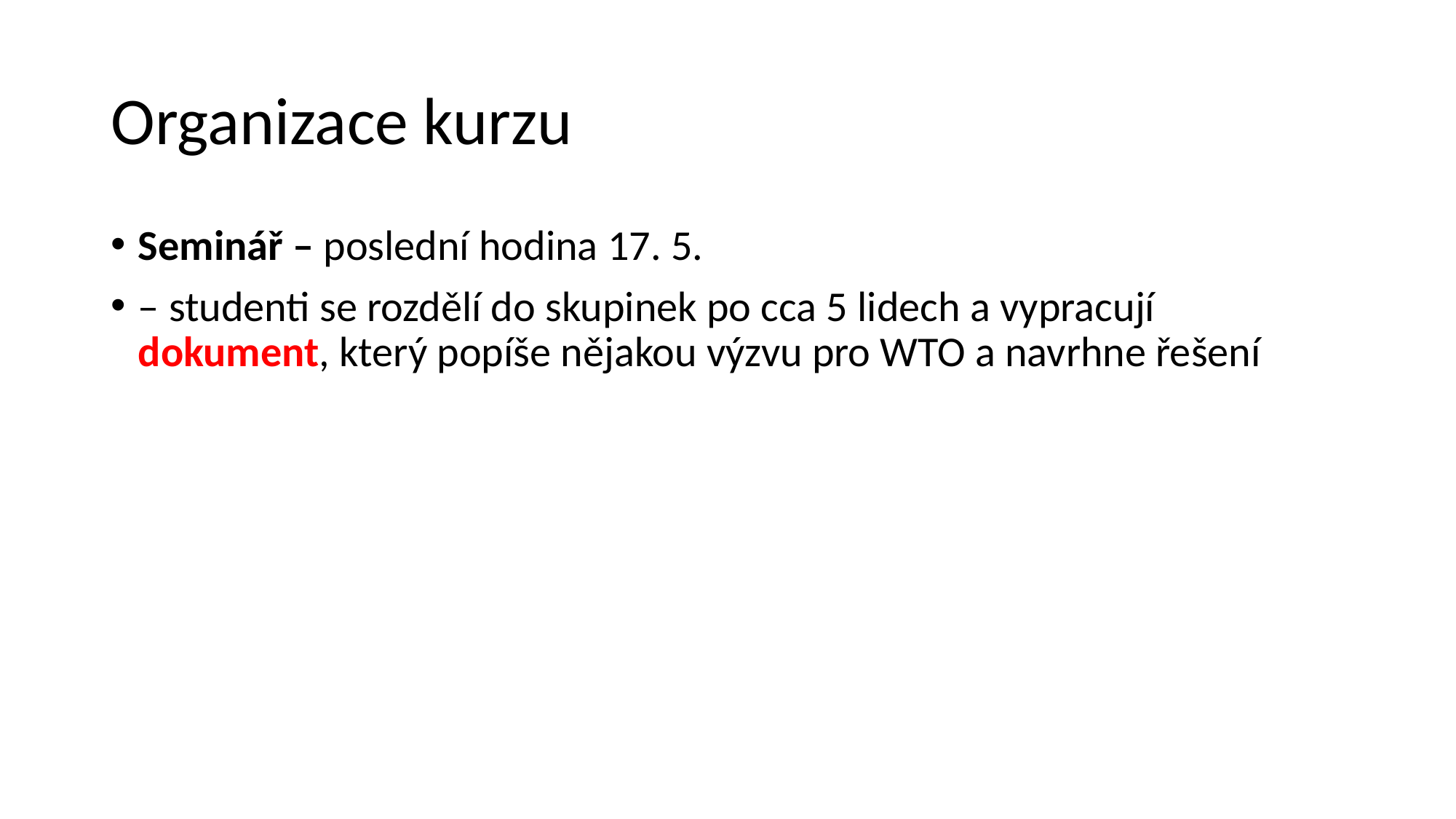

# Organizace kurzu
Seminář – poslední hodina 17. 5.
– studenti se rozdělí do skupinek po cca 5 lidech a vypracují dokument, který popíše nějakou výzvu pro WTO a navrhne řešení